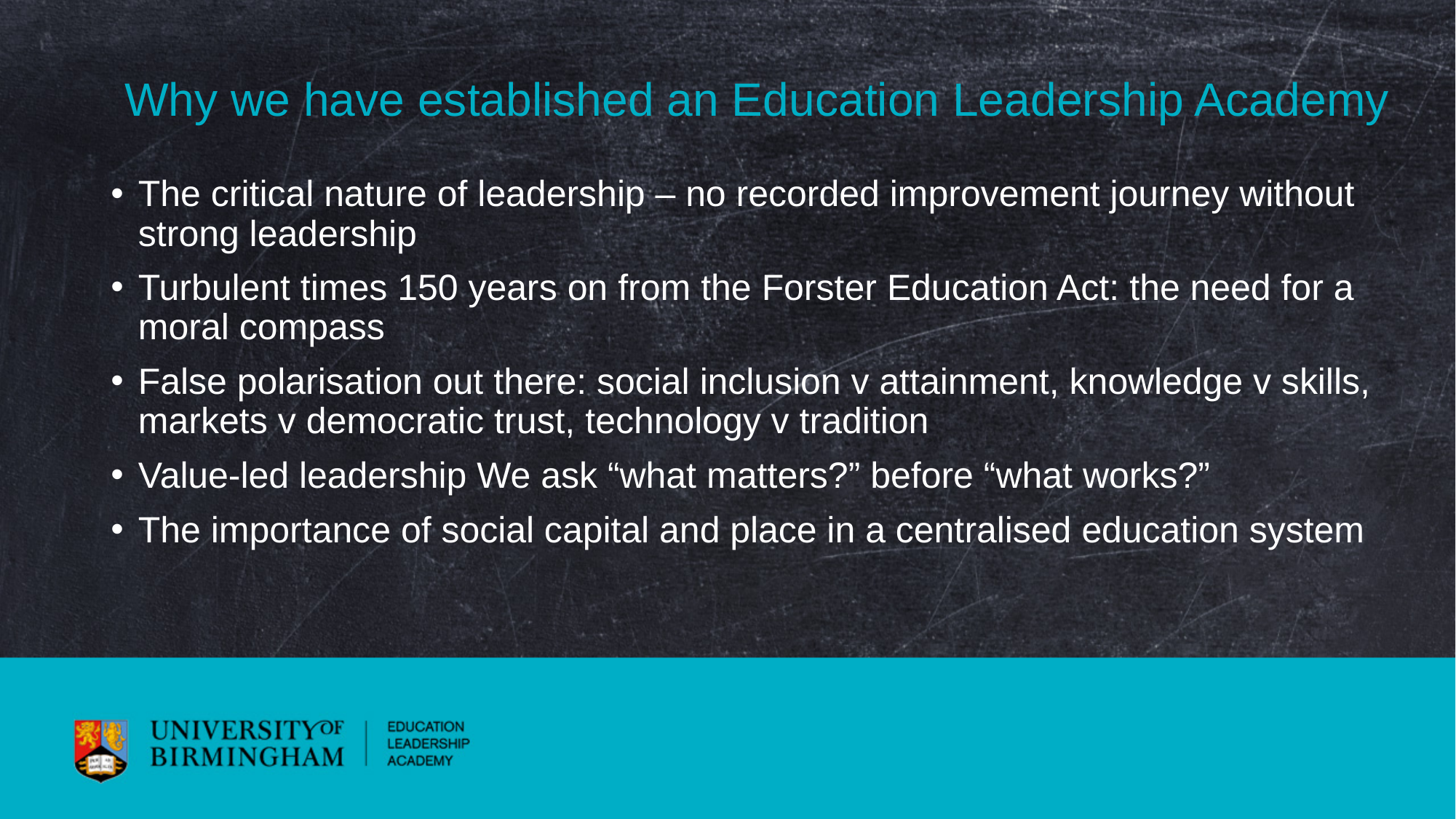

# Why we have established an Education Leadership Academy
The critical nature of leadership – no recorded improvement journey without strong leadership
Turbulent times 150 years on from the Forster Education Act: the need for a moral compass
False polarisation out there: social inclusion v attainment, knowledge v skills, markets v democratic trust, technology v tradition
Value-led leadership We ask “what matters?” before “what works?”
The importance of social capital and place in a centralised education system